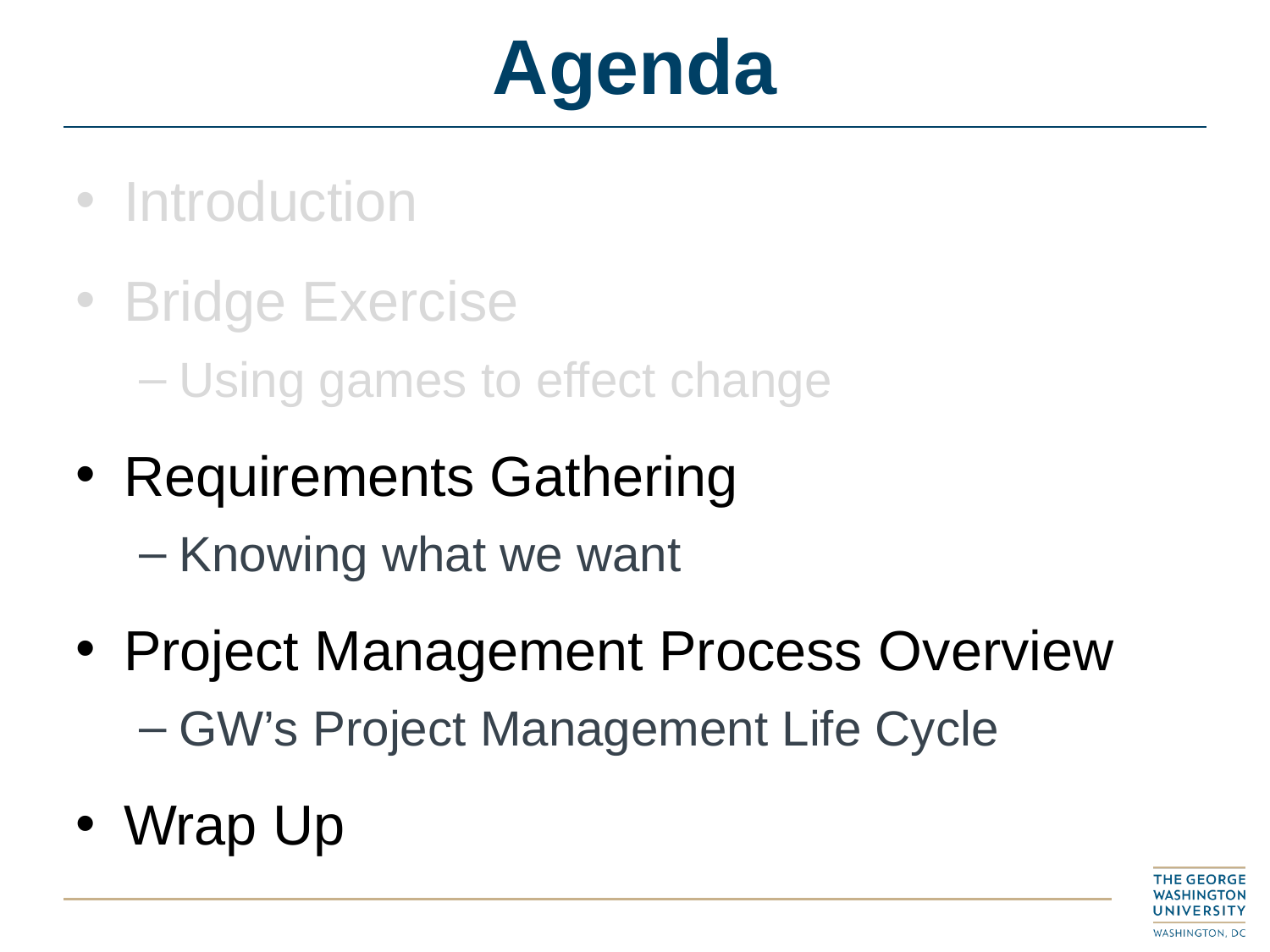

# Agenda
Introduction
Bridge Exercise
Using games to effect change
Requirements Gathering
Knowing what we want
Project Management Process Overview
GW’s Project Management Life Cycle
Wrap Up